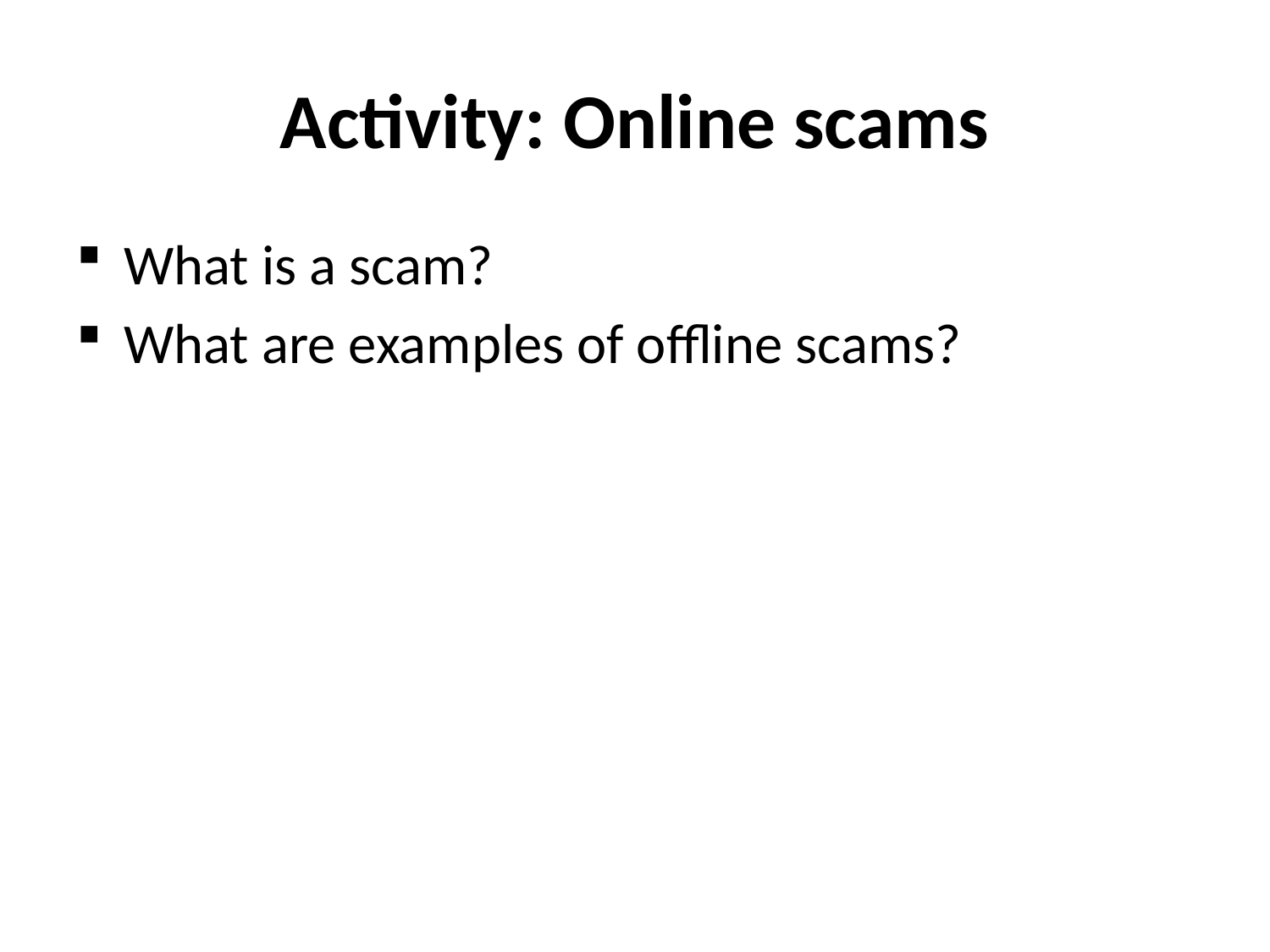

# Activity: Online scams
What is a scam?
What are examples of offline scams?